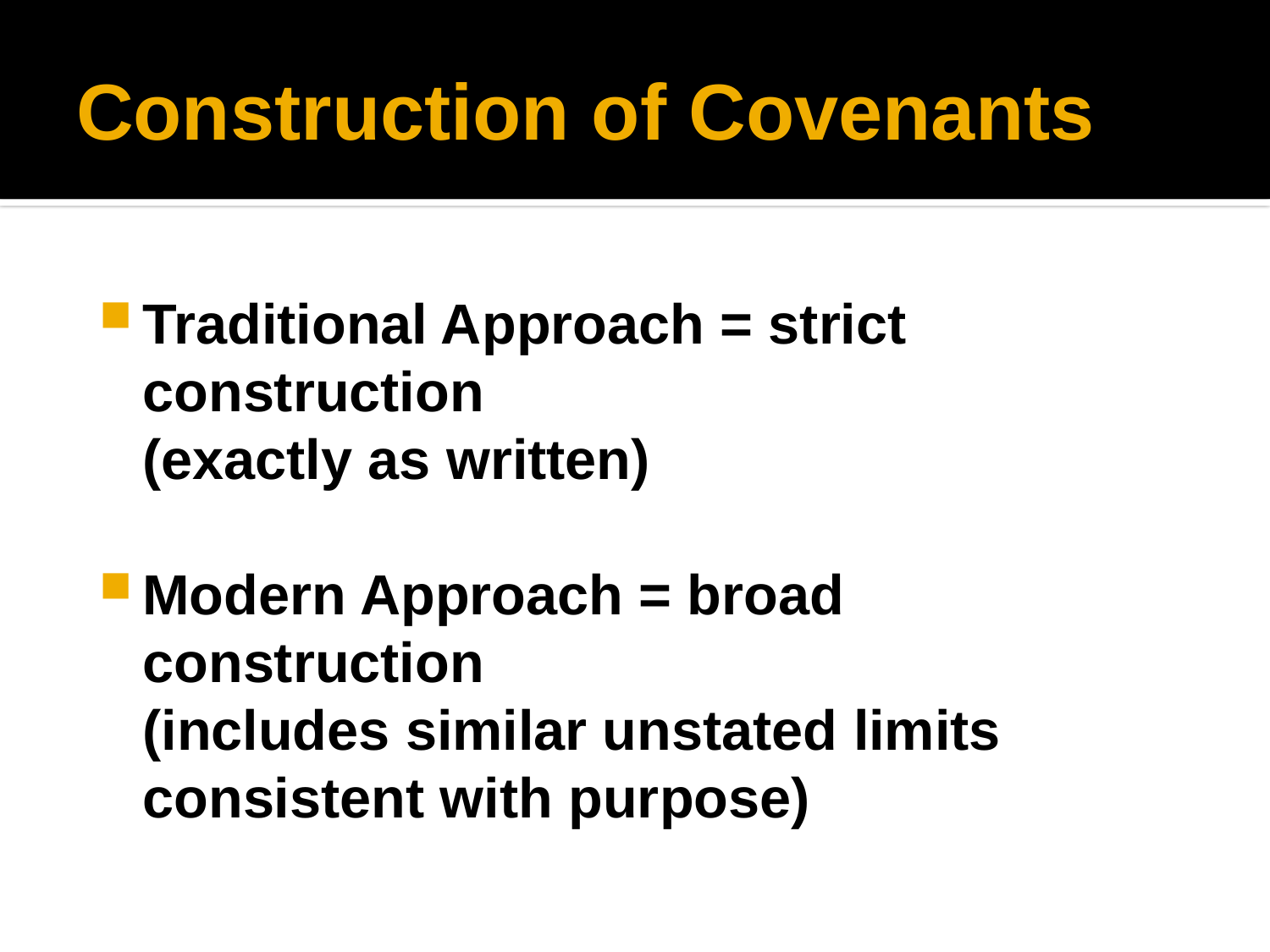

# Construction of Covenants
Traditional Approach = strict construction
(exactly as written)

Modern Approach = broad construction
(includes similar unstated limits consistent with purpose)